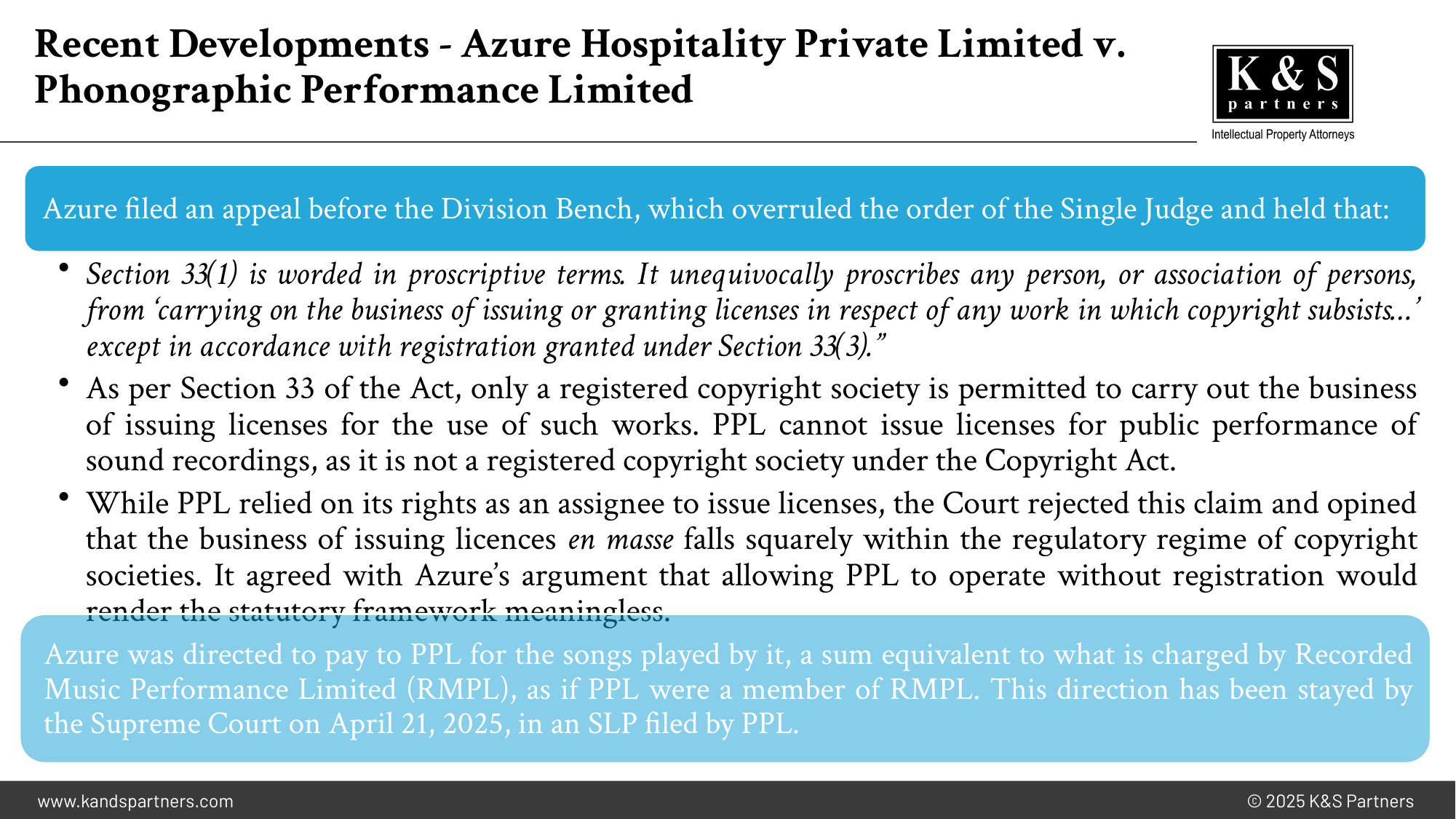

# Recent Developments - Azure Hospitality Private Limited v. Phonographic Performance Limited
Azure filed an appeal before the Division Bench, which overruled the order of the Single Judge and held that:
Section 33(1) is worded in proscriptive terms. It unequivocally proscribes any person, or association of persons, from ‘carrying on the business of issuing or granting licenses in respect of any work in which copyright subsists…’ except in accordance with registration granted under Section 33(3).”
As per Section 33 of the Act, only a registered copyright society is permitted to carry out the business of issuing licenses for the use of such works. PPL cannot issue licenses for public performance of sound recordings, as it is not a registered copyright society under the Copyright Act.
While PPL relied on its rights as an assignee to issue licenses, the Court rejected this claim and opined that the business of issuing licences en masse falls squarely within the regulatory regime of copyright societies. It agreed with Azure’s argument that allowing PPL to operate without registration would render the statutory framework meaningless.
Azure was directed to pay to PPL for the songs played by it, a sum equivalent to what is charged by Recorded Music Performance Limited (RMPL), as if PPL were a member of RMPL. This direction has been stayed by the Supreme Court on April 21, 2025, in an SLP filed by PPL.